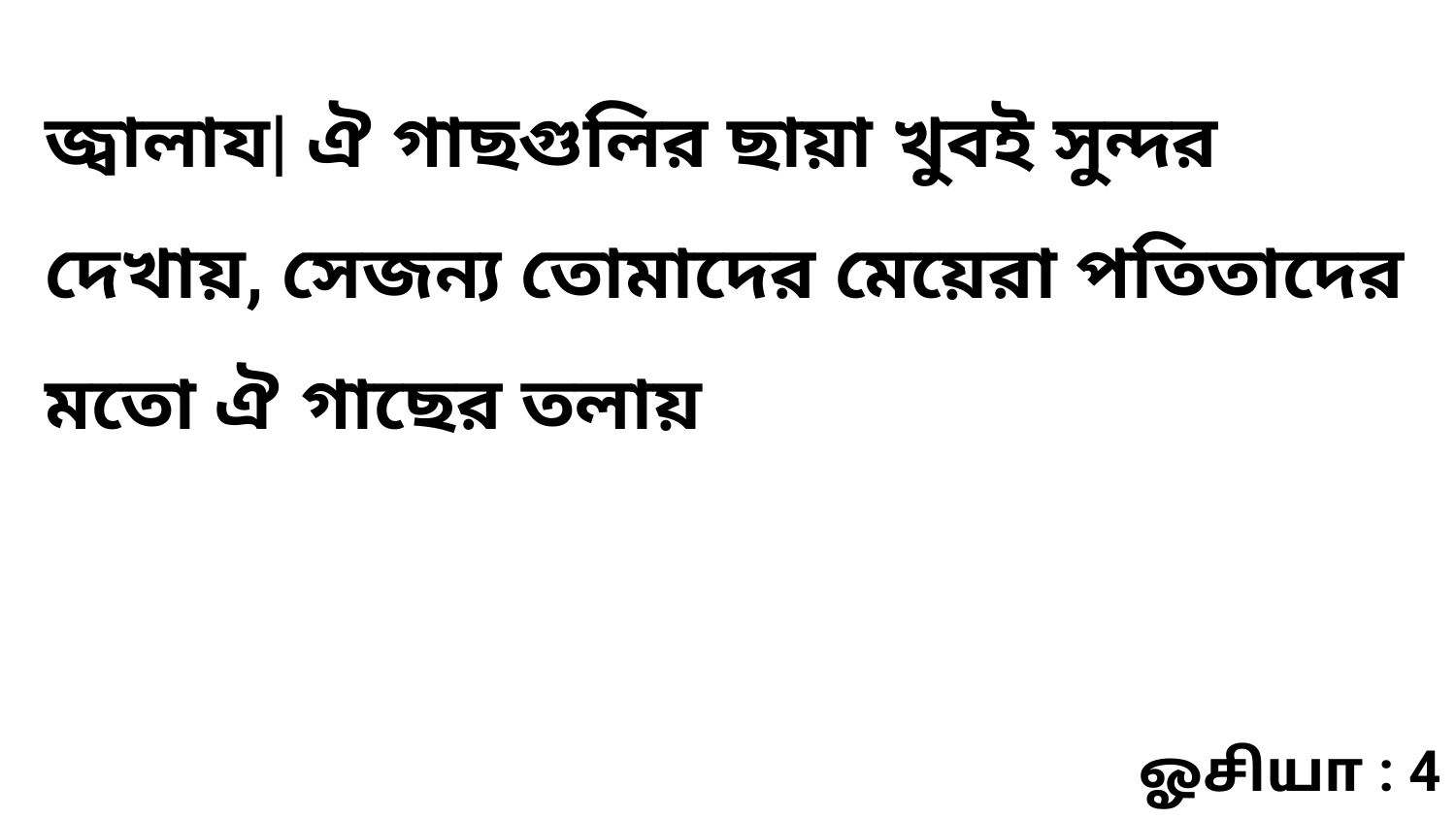

জ্বালায| ঐ গাছগুলির ছায়া খুবই সুন্দর দেখায়, সেজন্য তোমাদের মেয়েরা পতিতাদের মতো ঐ গাছের তলায়
ஓசியா : 4